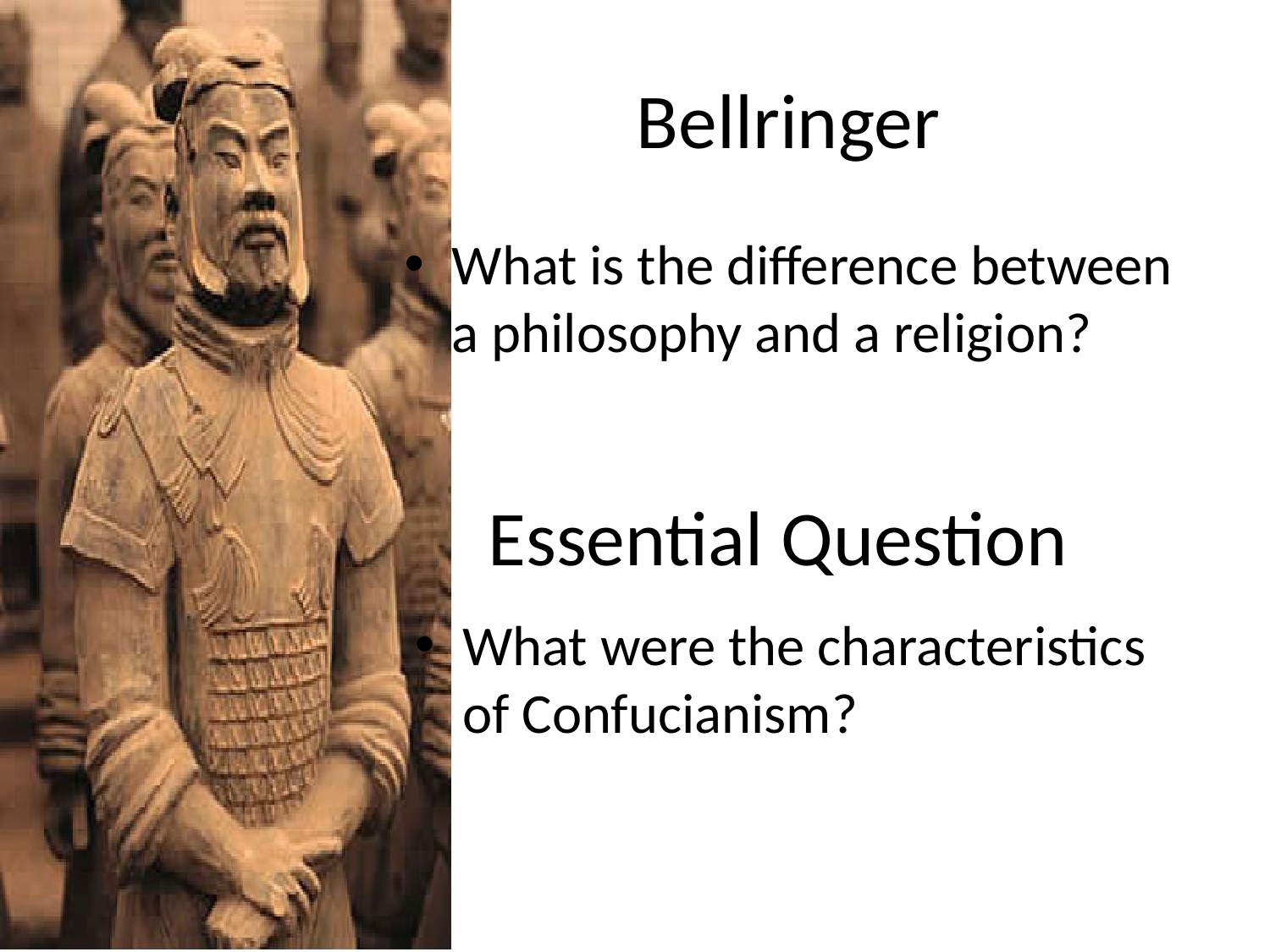

# Bellringer
What is the difference between a philosophy and a religion?
Essential Question
What were the characteristics of Confucianism?